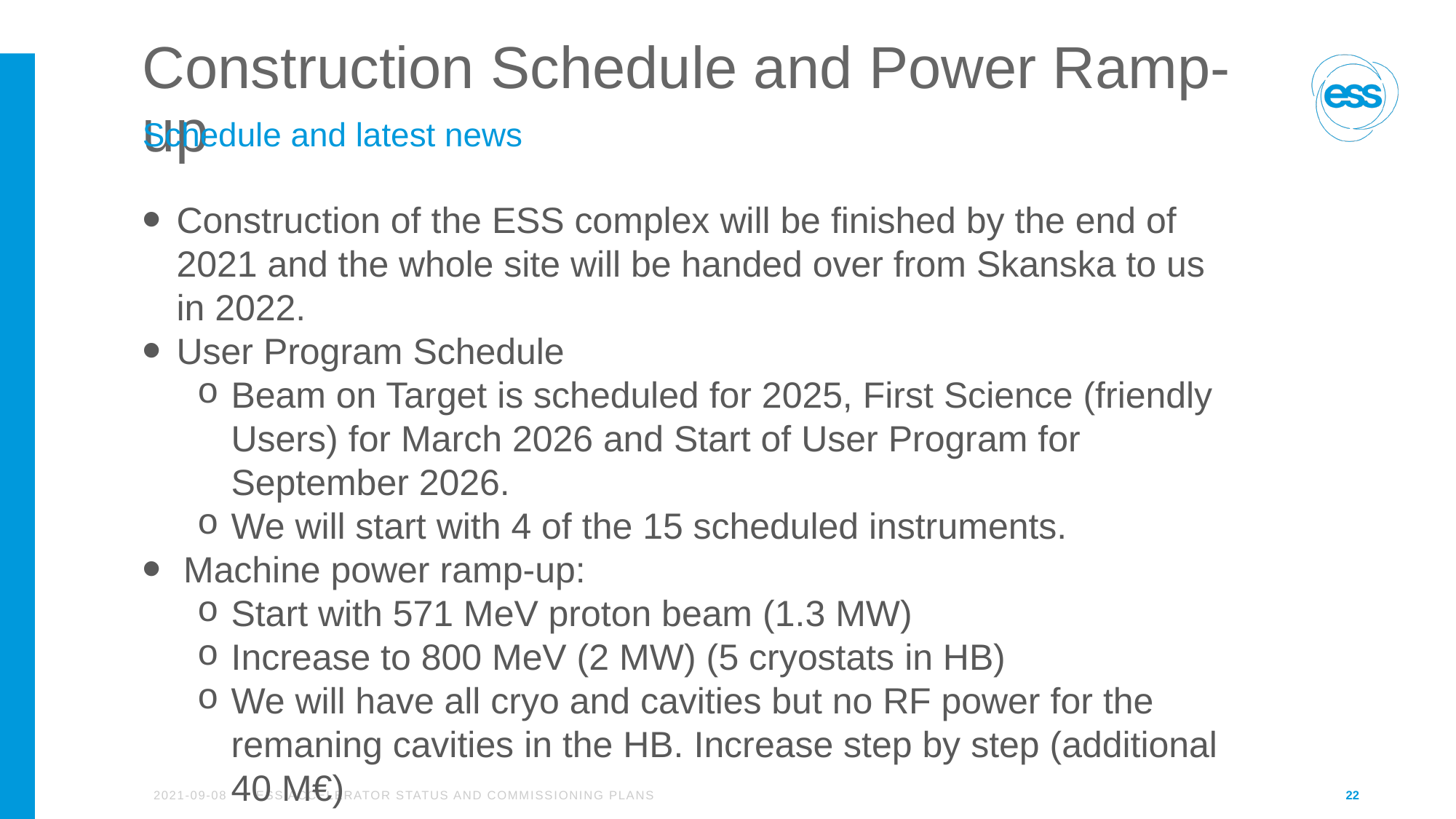

# Construction Schedule and Power Ramp-up
Schedule and latest news
Construction of the ESS complex will be finished by the end of 2021 and the whole site will be handed over from Skanska to us in 2022.
User Program Schedule
Beam on Target is scheduled for 2025, First Science (friendly Users) for March 2026 and Start of User Program for September 2026.
We will start with 4 of the 15 scheduled instruments.
Machine power ramp-up:
Start with 571 MeV proton beam (1.3 MW)
Increase to 800 MeV (2 MW) (5 cryostats in HB)
We will have all cryo and cavities but no RF power for the remaning cavities in the HB. Increase step by step (additional 40 M€)

2021-09-08
ESS Accelerator Status and Commissioning Plans
22